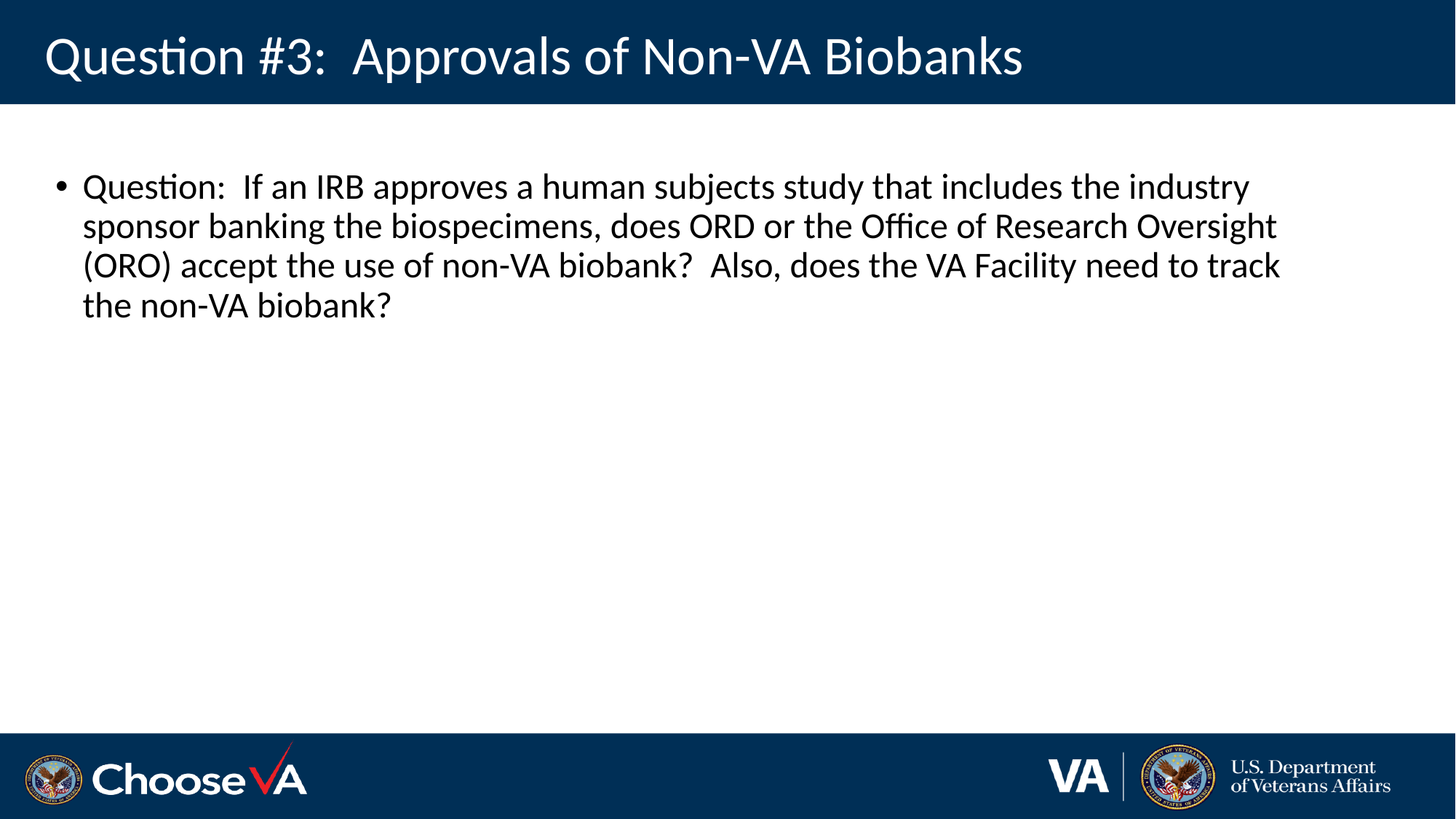

# Question #3:  Approvals of Non-VA Biobanks
Question:  If an IRB approves a human subjects study that includes the industry sponsor banking the biospecimens, does ORD or the Office of Research Oversight (ORO) accept the use of non-VA biobank?  Also, does the VA Facility need to track the non-VA biobank?